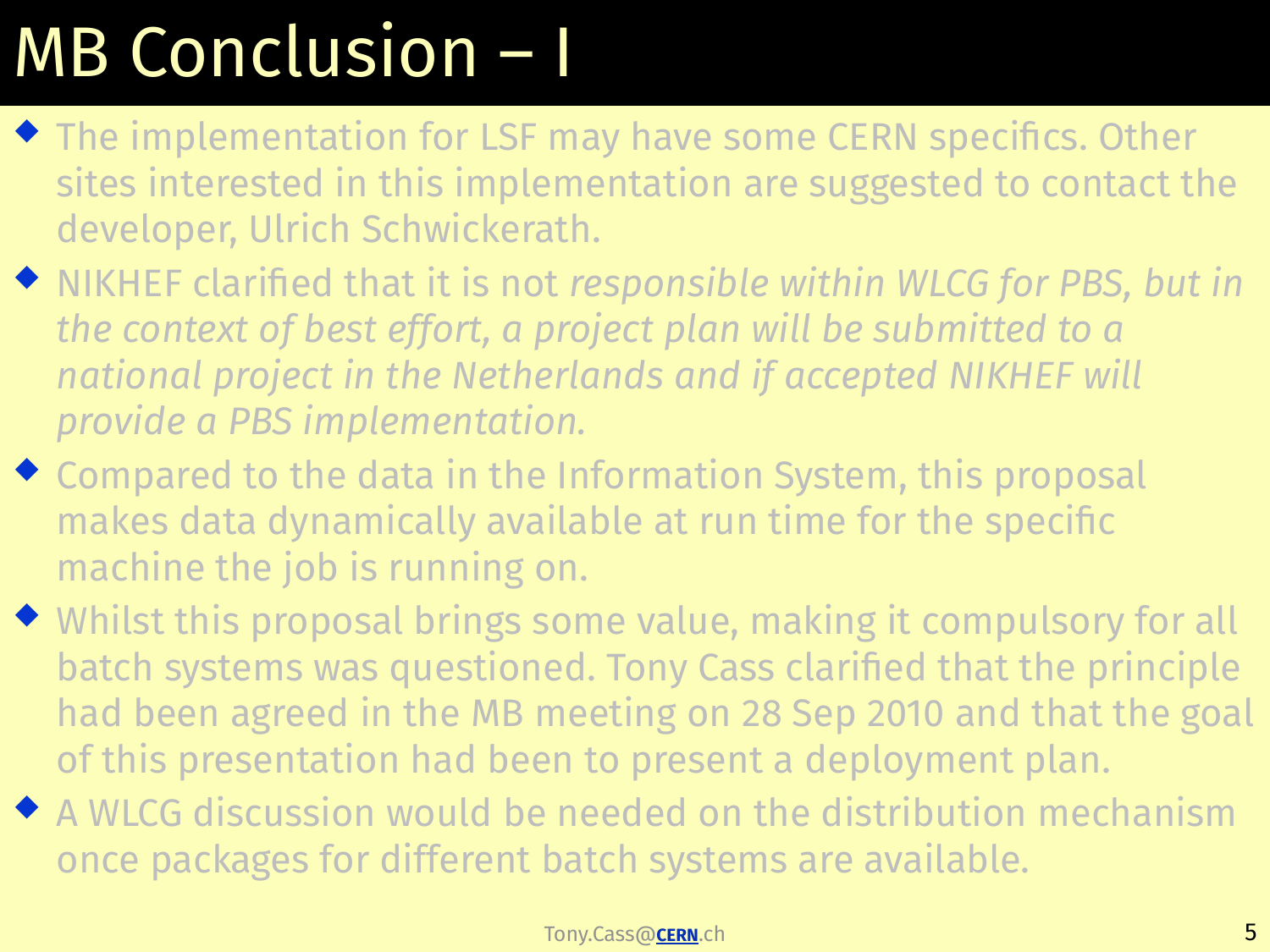

# MB Conclusion – I
The implementation for LSF may have some CERN specifics. Other sites interested in this implementation are suggested to contact the developer, Ulrich Schwickerath.
NIKHEF clarified that it is not responsible within WLCG for PBS, but in the context of best effort, a project plan will be submitted to a national project in the Netherlands and if accepted NIKHEF will provide a PBS implementation.
Compared to the data in the Information System, this proposal makes data dynamically available at run time for the specific machine the job is running on.
Whilst this proposal brings some value, making it compulsory for all batch systems was questioned. Tony Cass clarified that the principle had been agreed in the MB meeting on 28 Sep 2010 and that the goal of this presentation had been to present a deployment plan.
A WLCG discussion would be needed on the distribution mechanism once packages for different batch systems are available.

5